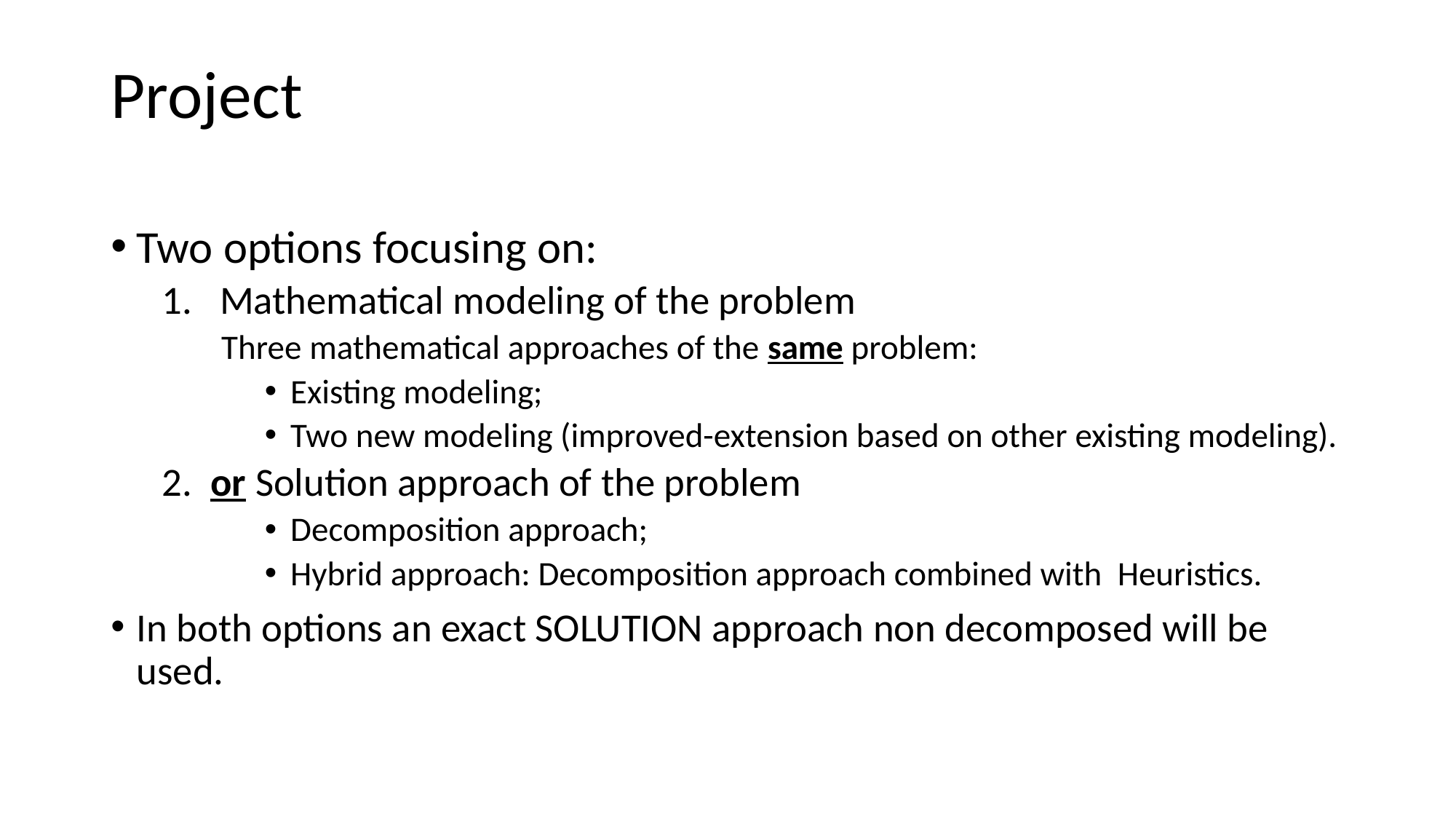

# Project
Two options focusing on:
Mathematical modeling of the problem
 Three mathematical approaches of the same problem:
Existing modeling;
Two new modeling (improved-extension based on other existing modeling).
2.  or Solution approach of the problem
Decomposition approach;
Hybrid approach: Decomposition approach combined with  Heuristics.
In both options an exact SOLUTION approach non decomposed will be used.